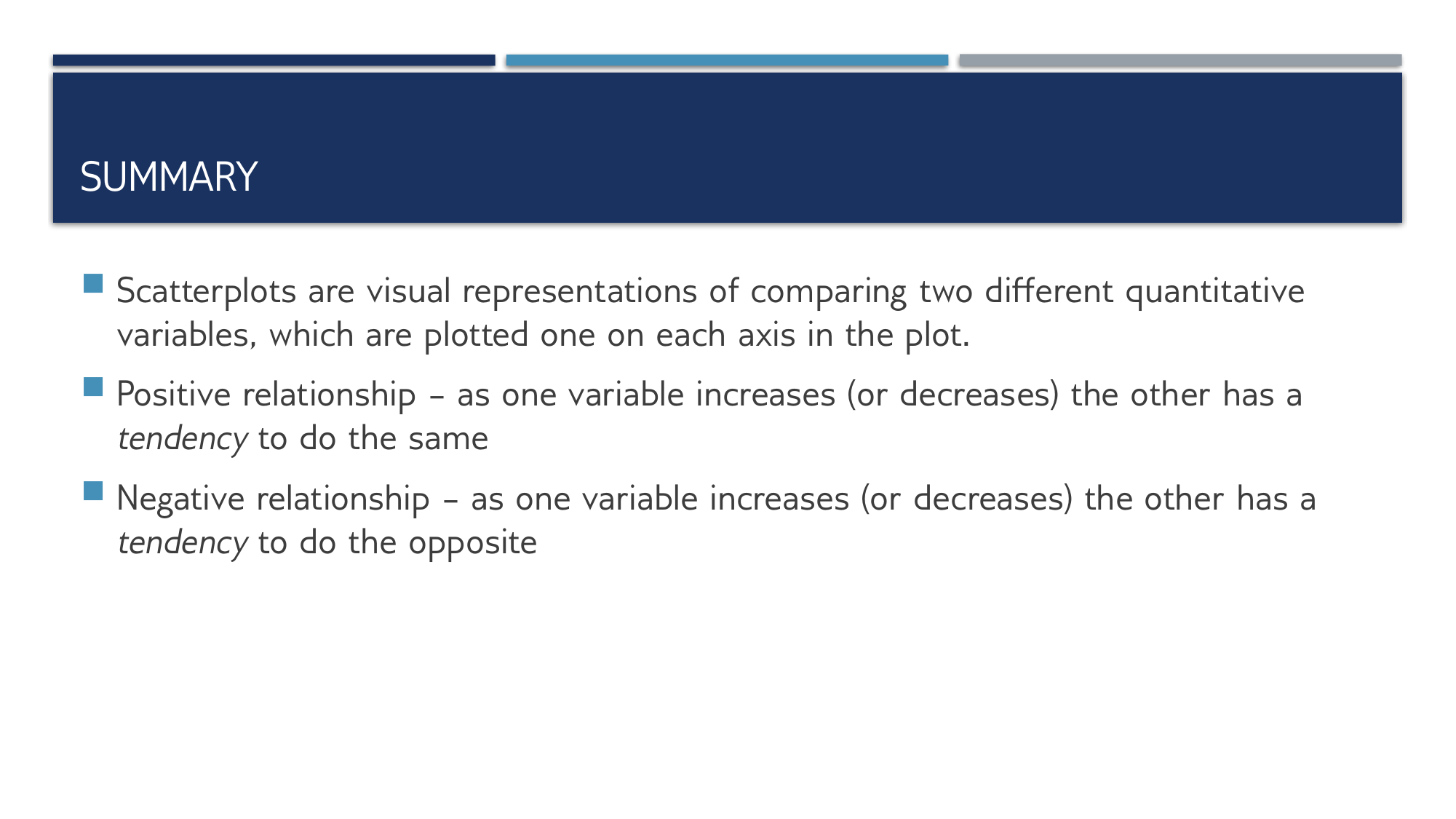

# Summary
Scatterplots are visual representations of comparing two different quantitative variables, which are plotted one on each axis in the plot.
Positive relationship – as one variable increases (or decreases) the other has a tendency to do the same
Negative relationship – as one variable increases (or decreases) the other has a tendency to do the opposite